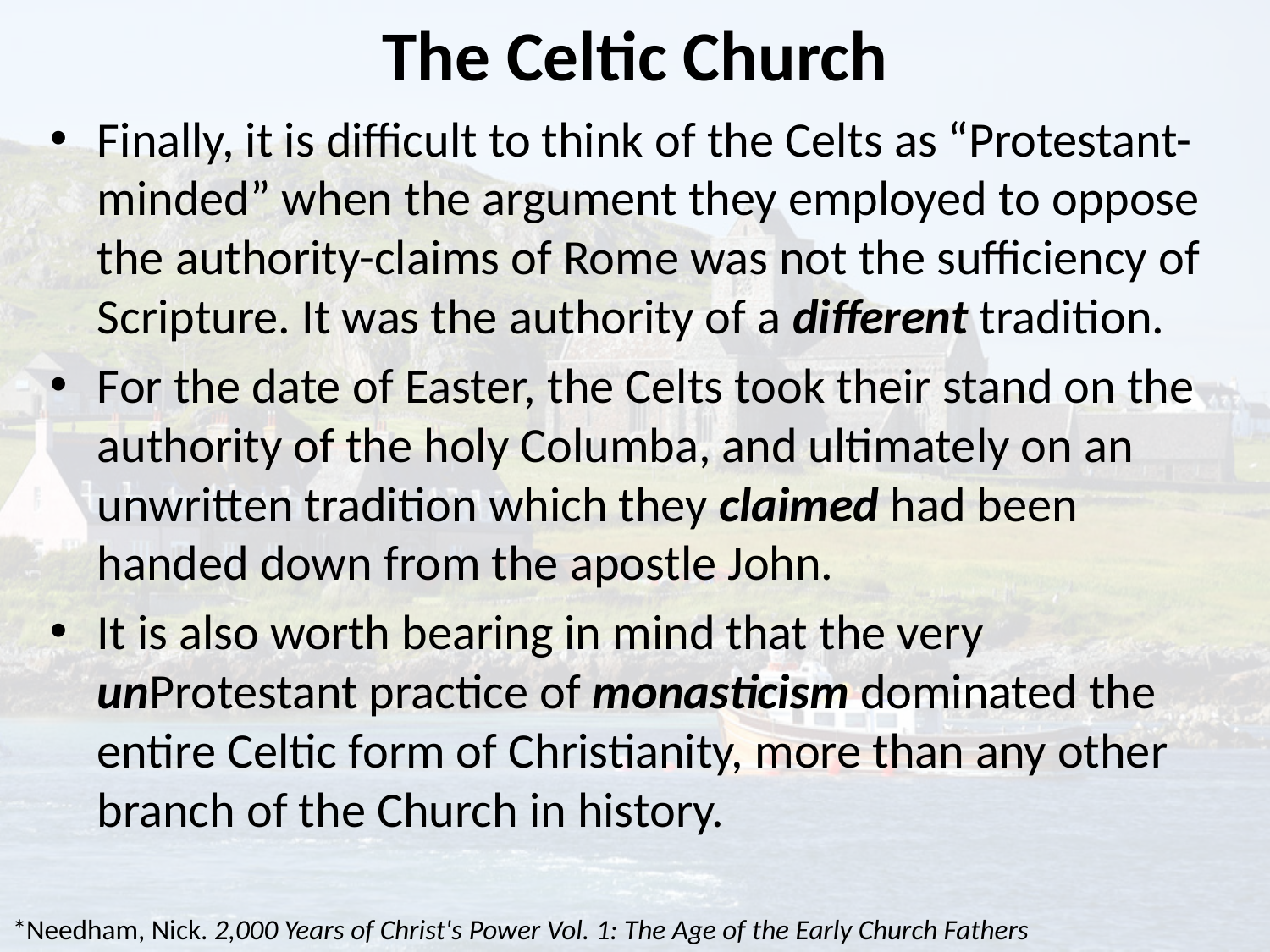

# The Celtic Church
Finally, it is difficult to think of the Celts as “Protestant-minded” when the argument they employed to oppose the authority-claims of Rome was not the sufficiency of Scripture. It was the authority of a different tradition.
For the date of Easter, the Celts took their stand on the authority of the holy Columba, and ultimately on an unwritten tradition which they claimed had been handed down from the apostle John.
It is also worth bearing in mind that the very unProtestant practice of monasticism dominated the entire Celtic form of Christianity, more than any other branch of the Church in history.
*Needham, Nick. 2,000 Years of Christ's Power Vol. 1: The Age of the Early Church Fathers